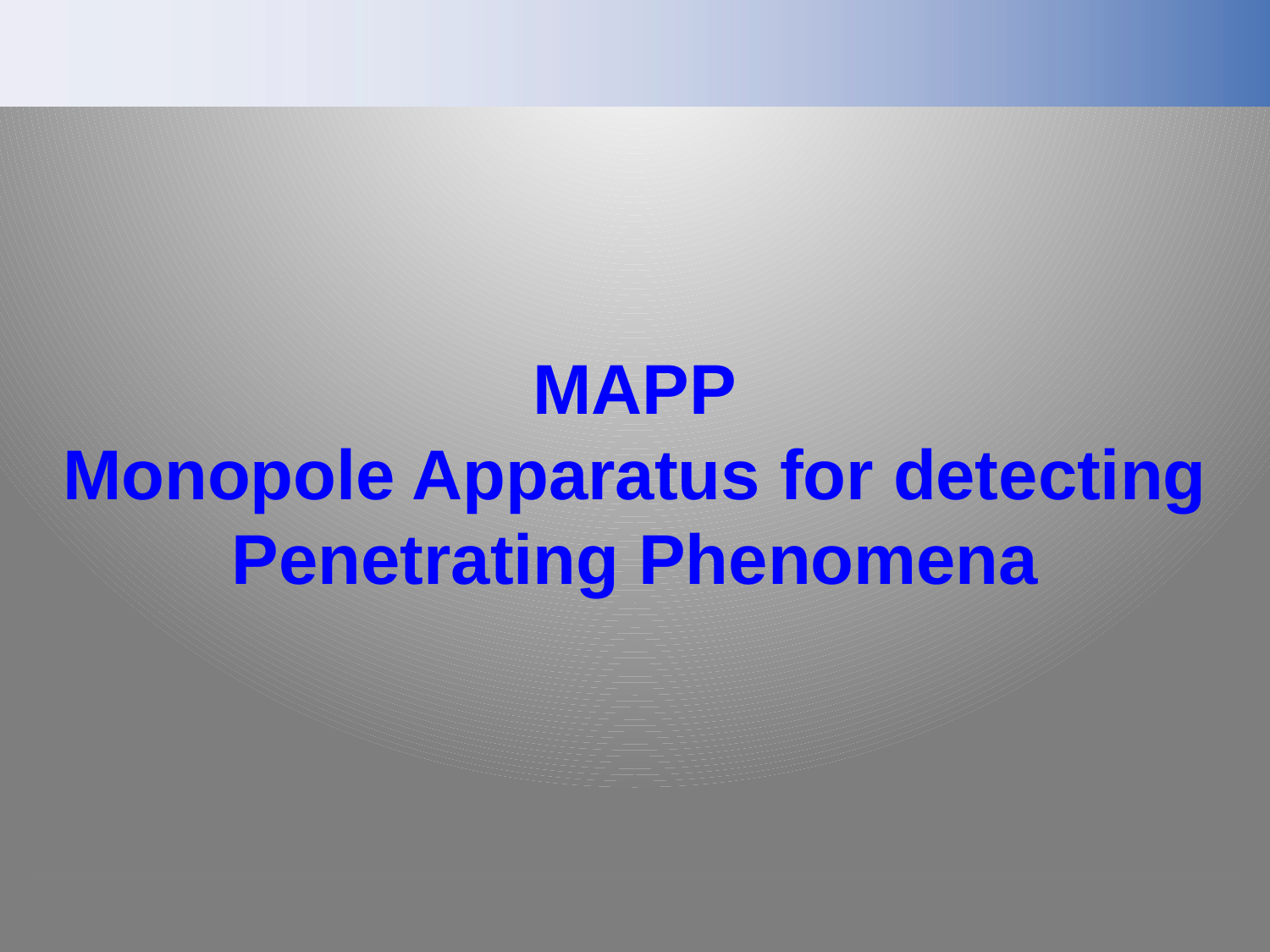

# MAPP Monopole Apparatus for detecting Penetrating Phenomena